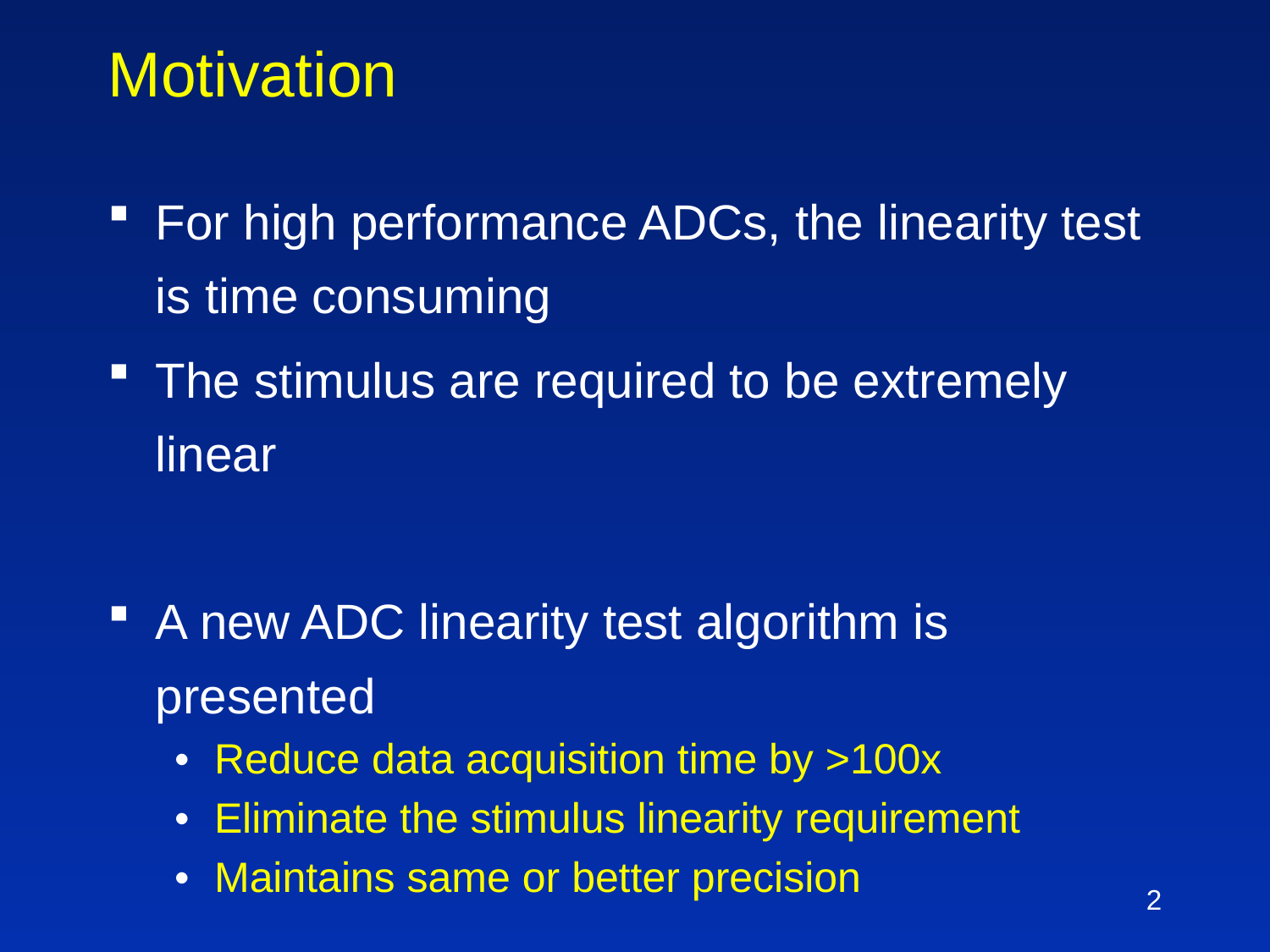

# Motivation
For high performance ADCs, the linearity test is time consuming
The stimulus are required to be extremely linear

A new ADC linearity test algorithm is presented
Reduce data acquisition time by >100x
Eliminate the stimulus linearity requirement
Maintains same or better precision
2